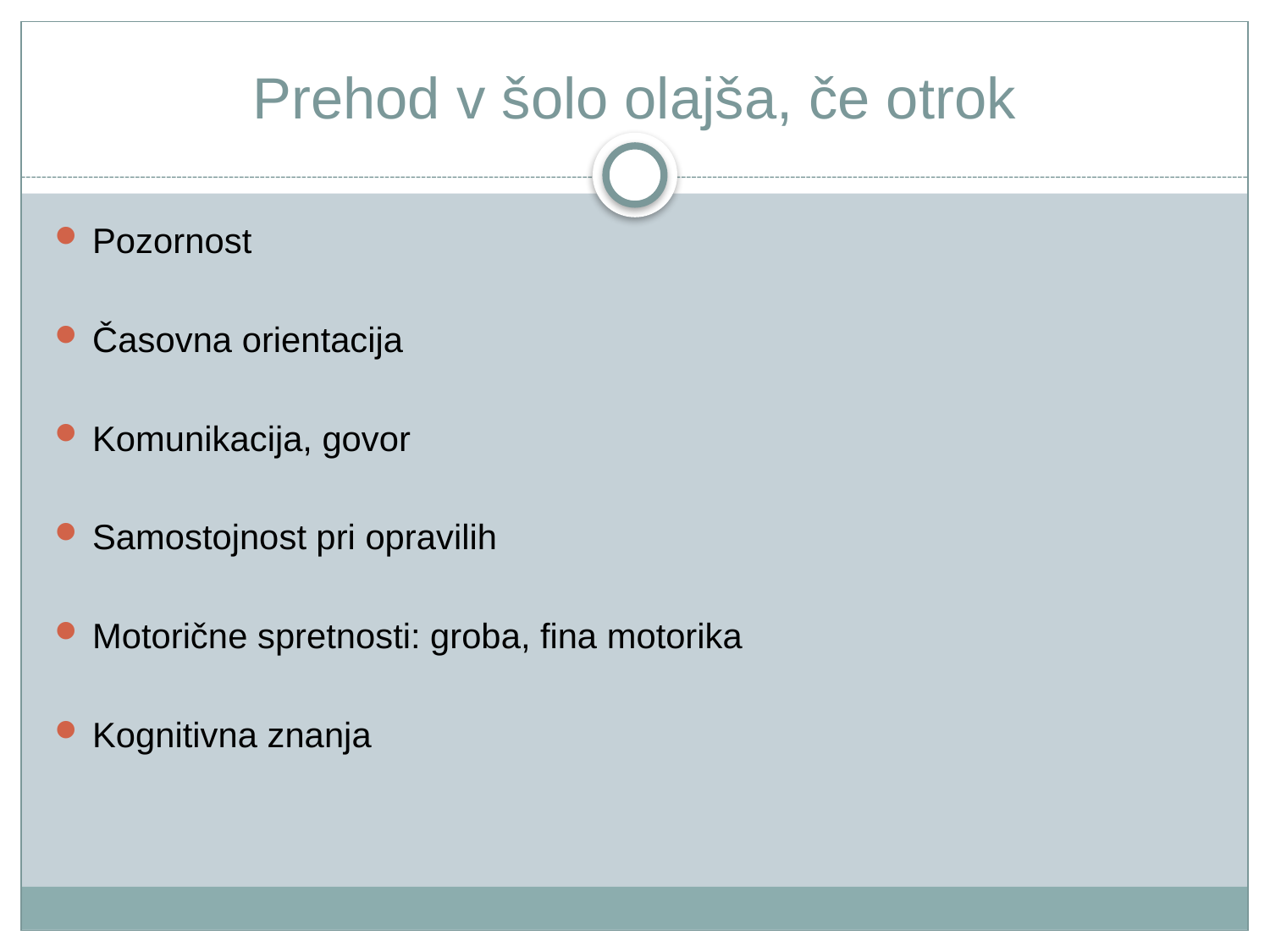

# Prehod v šolo olajša, če otrok
Pozornost

Časovna orientacija

Komunikacija, govor

Samostojnost pri opravilih

Motorične spretnosti: groba, fina motorika

Kognitivna znanja